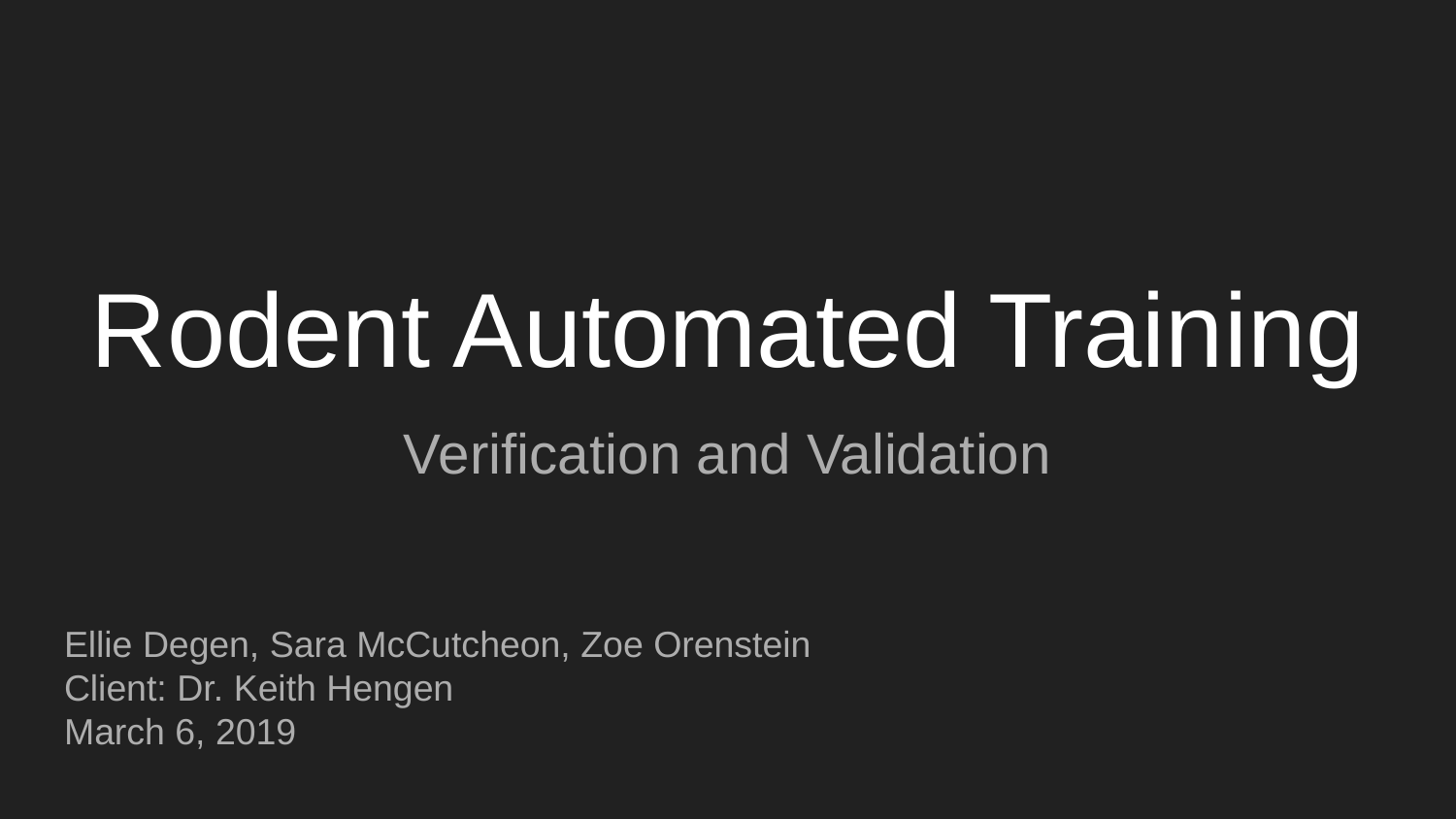

# Rodent Automated Training
Verification and Validation

Ellie Degen, Sara McCutcheon, Zoe Orenstein
Client: Dr. Keith Hengen
March 6, 2019